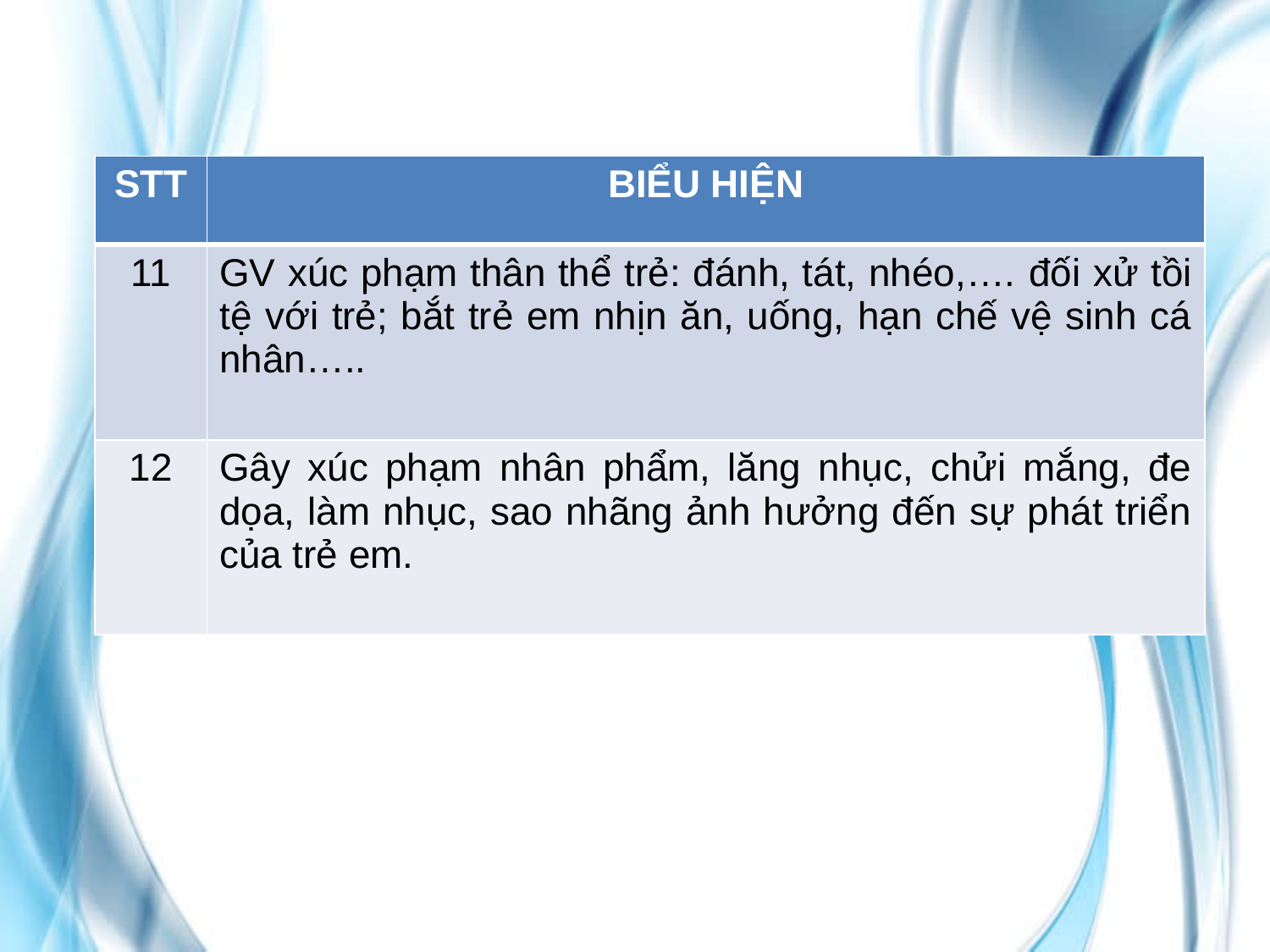

| STT | BIỂU HIỆN |
| --- | --- |
| 11 | GV xúc phạm thân thể trẻ: đánh, tát, nhéo,…. đối xử tồi tệ với trẻ; bắt trẻ em nhịn ăn, uống, hạn chế vệ sinh cá nhân….. |
| 12 | Gây xúc phạm nhân phẩm, lăng nhục, chửi mắng, đe dọa, làm nhục, sao nhãng ảnh hưởng đến sự phát triển của trẻ em. |